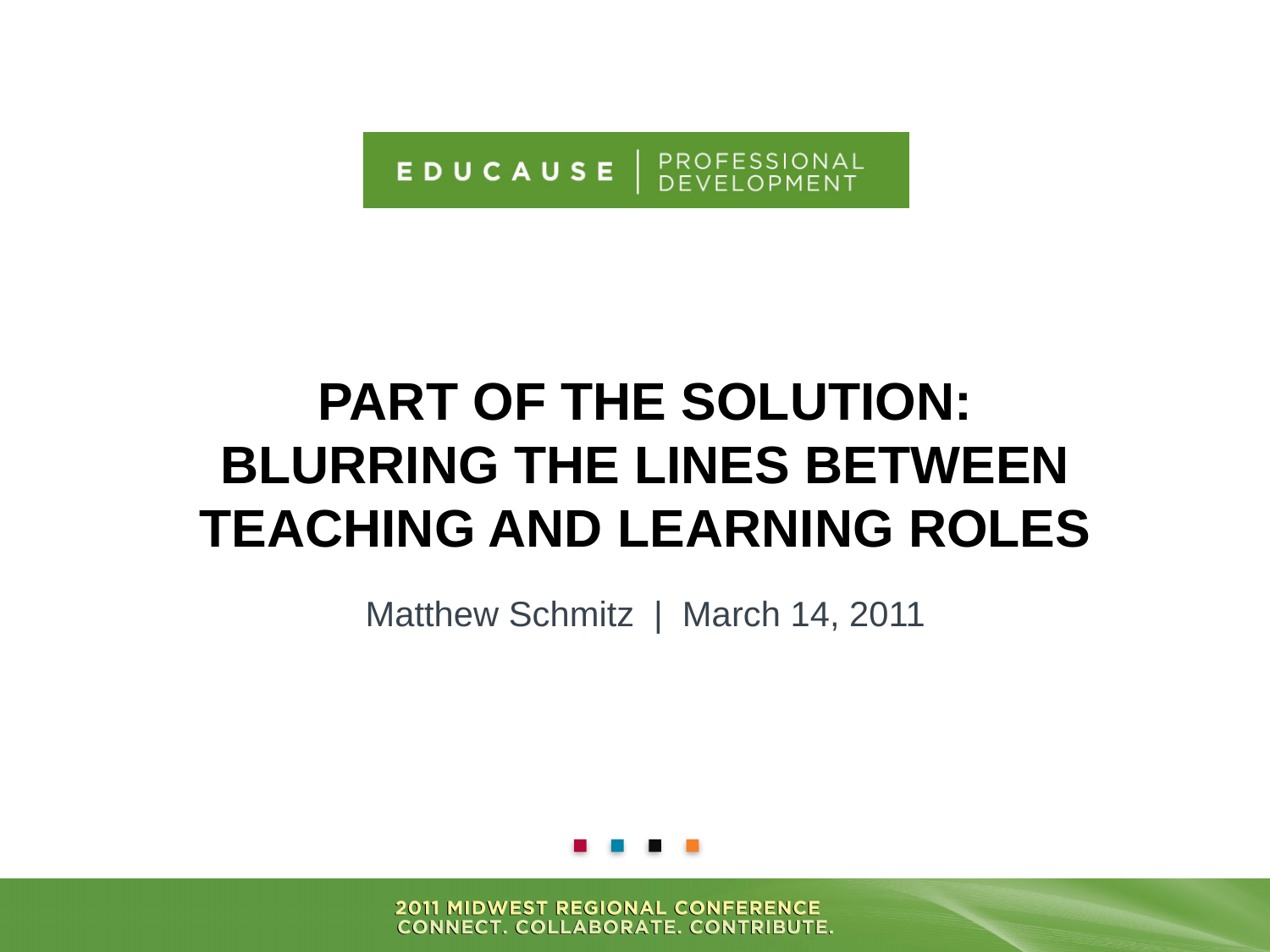

# PART OF THE SOLUTION: BLURRING THE LINES BETWEEN TEACHING AND LEARNING ROLES
Matthew Schmitz  |  March 14, 2011